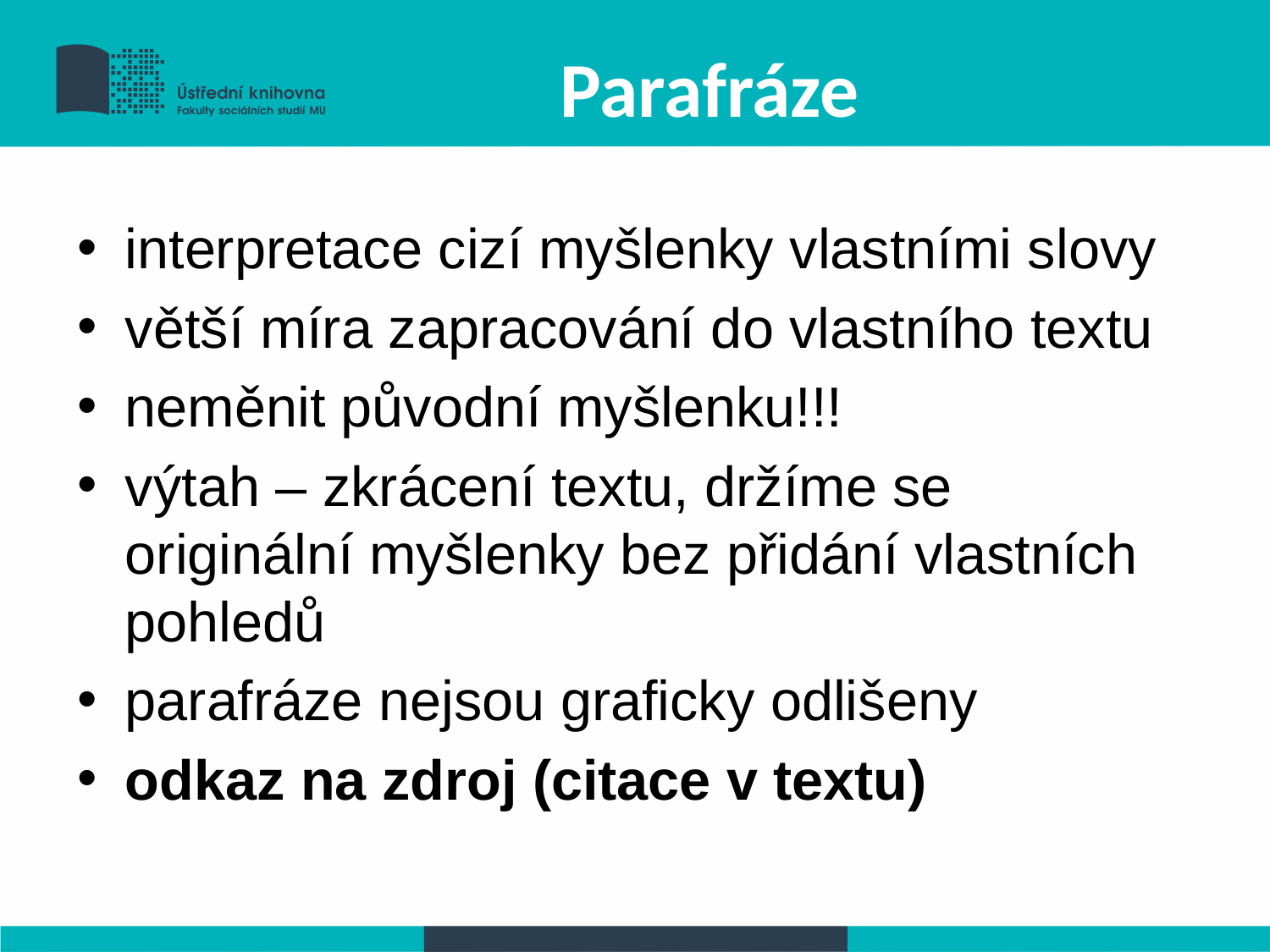

# Parafráze
interpretace cizí myšlenky vlastními slovy
větší míra zapracování do vlastního textu
neměnit původní myšlenku!!!
výtah – zkrácení textu, držíme se originální myšlenky bez přidání vlastních pohledů
parafráze nejsou graficky odlišeny
odkaz na zdroj (citace v textu)